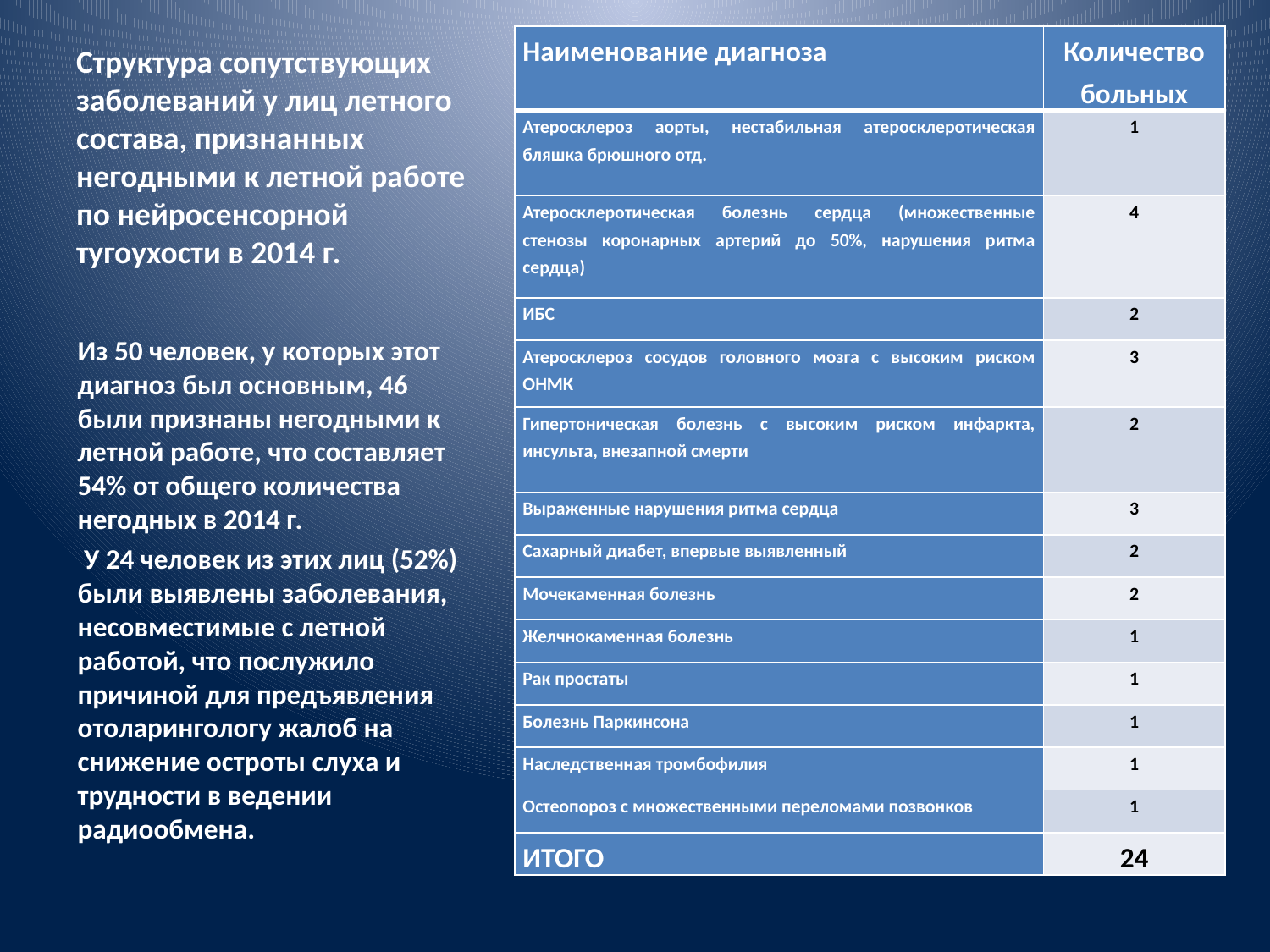

| Наименование диагноза | Количество больных |
| --- | --- |
| Атеросклероз аорты, нестабильная атеросклеротическая бляшка брюшного отд. | 1 |
| Атеросклеротическая болезнь сердца (множественные стенозы коронарных артерий до 50%, нарушения ритма сердца) | 4 |
| ИБС | 2 |
| Атеросклероз сосудов головного мозга с высоким риском ОНМК | 3 |
| Гипертоническая болезнь с высоким риском инфаркта, инсульта, внезапной смерти | 2 |
| Выраженные нарушения ритма сердца | 3 |
| Сахарный диабет, впервые выявленный | 2 |
| Мочекаменная болезнь | 2 |
| Желчнокаменная болезнь | 1 |
| Рак простаты | 1 |
| Болезнь Паркинсона | 1 |
| Наследственная тромбофилия | 1 |
| Остеопороз с множественными переломами позвонков | 1 |
| ИТОГО | 24 |
# Структура сопутствующих заболеваний у лиц летного состава, признанных негодными к летной работе по нейросенсорной тугоухости в 2014 г.
Из 50 человек, у которых этот диагноз был основным, 46 были признаны негодными к летной работе, что составляет 54% от общего количества негодных в 2014 г.
 У 24 человек из этих лиц (52%) были выявлены заболевания, несовместимые с летной работой, что послужило причиной для предъявления отоларингологу жалоб на снижение остроты слуха и трудности в ведении радиообмена.